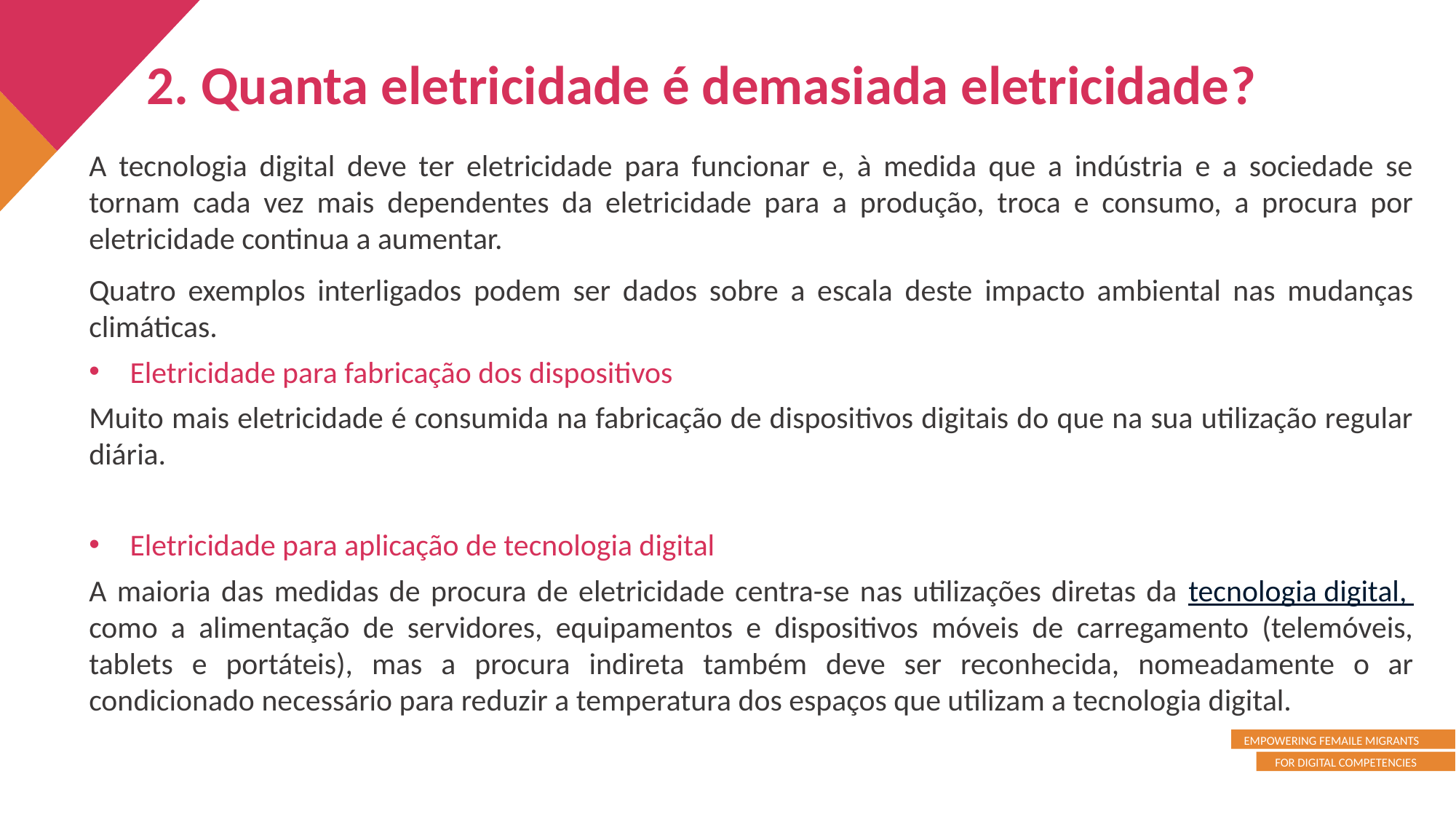

2. Quanta eletricidade é demasiada eletricidade?
A tecnologia digital deve ter eletricidade para funcionar e, à medida que a indústria e a sociedade se tornam cada vez mais dependentes da eletricidade para a produção, troca e consumo, a procura por eletricidade continua a aumentar.
Quatro exemplos interligados podem ser dados sobre a escala deste impacto ambiental nas mudanças climáticas.
Eletricidade para fabricação dos dispositivos
Muito mais eletricidade é consumida na fabricação de dispositivos digitais do que na sua utilização regular diária.

Eletricidade para aplicação de tecnologia digital
A maioria das medidas de procura de eletricidade centra-se nas utilizações diretas da tecnologia digital, como a alimentação de servidores, equipamentos e dispositivos móveis de carregamento (telemóveis, tablets e portáteis), mas a procura indireta também deve ser reconhecida, nomeadamente o ar condicionado necessário para reduzir a temperatura dos espaços que utilizam a tecnologia digital.